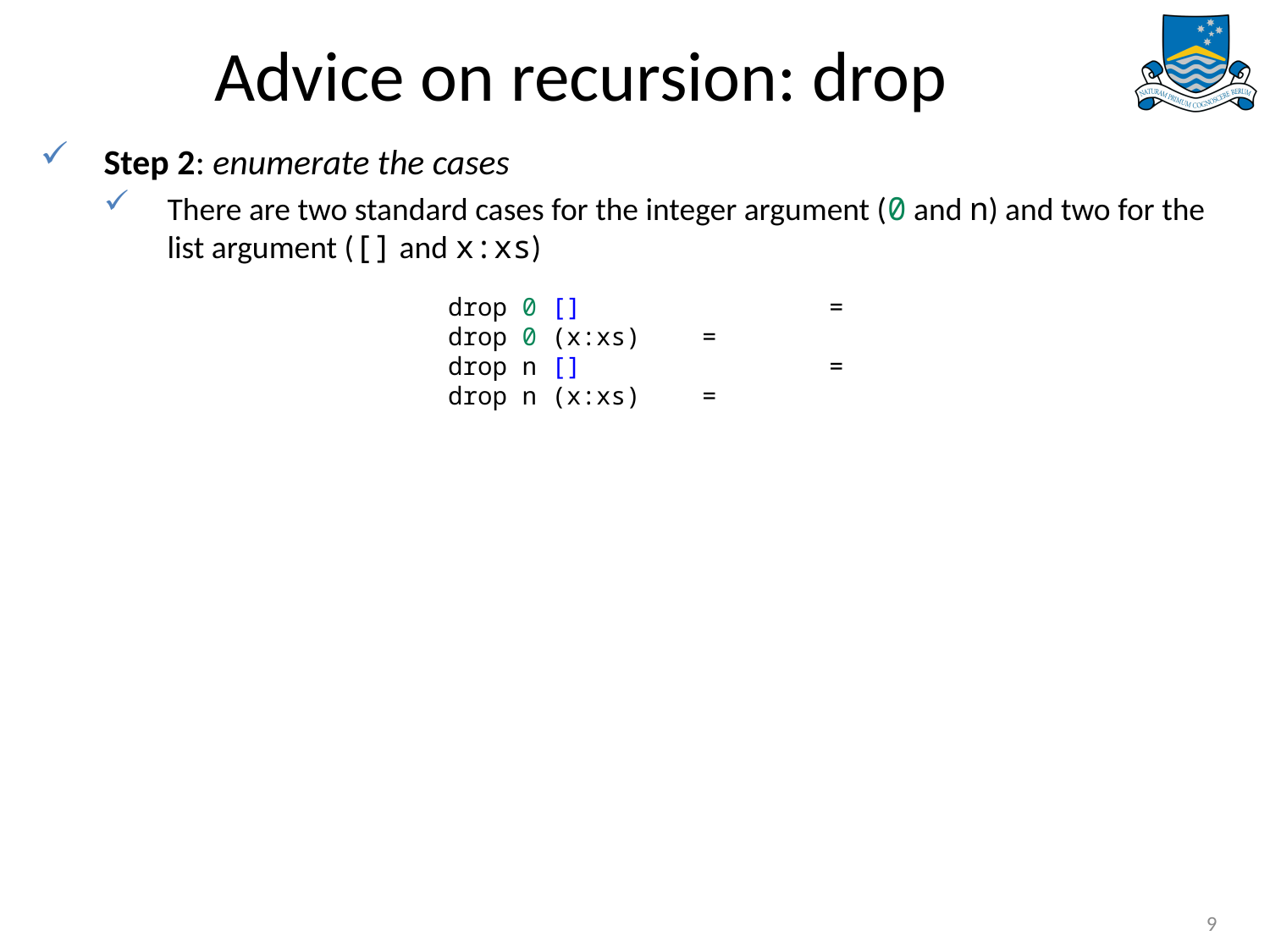

# Advice on recursion: drop
Step 2: enumerate the cases
There are two standard cases for the integer argument (0 and n) and two for the list argument ([] and x:xs)

drop 0 []		=
drop 0 (x:xs)	=
drop n []		=
drop n (x:xs)	=
9